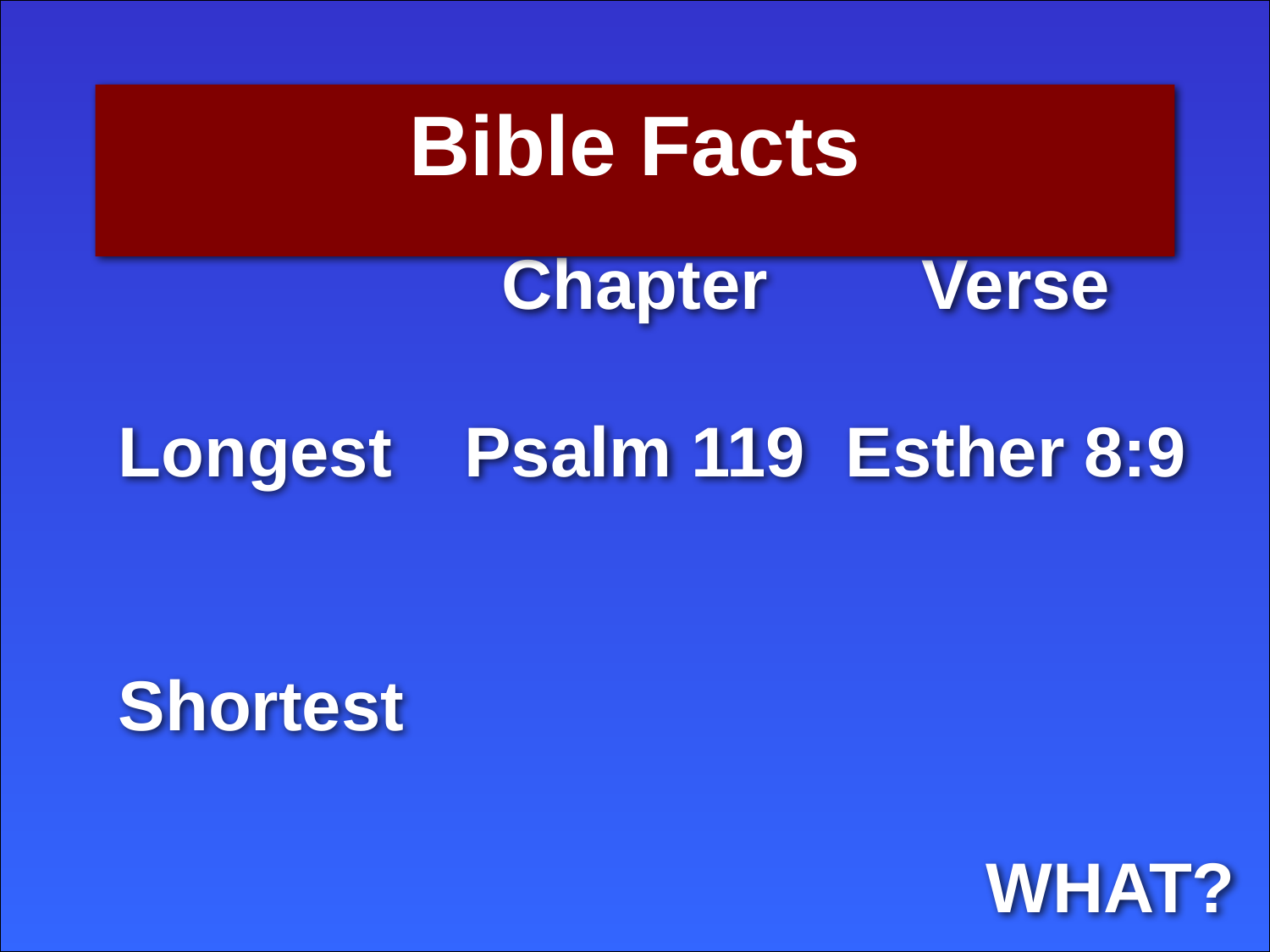

Bible Facts
Chapter
Verse
Longest
Psalm 119
Esther 8:9
Shortest
WHAT?